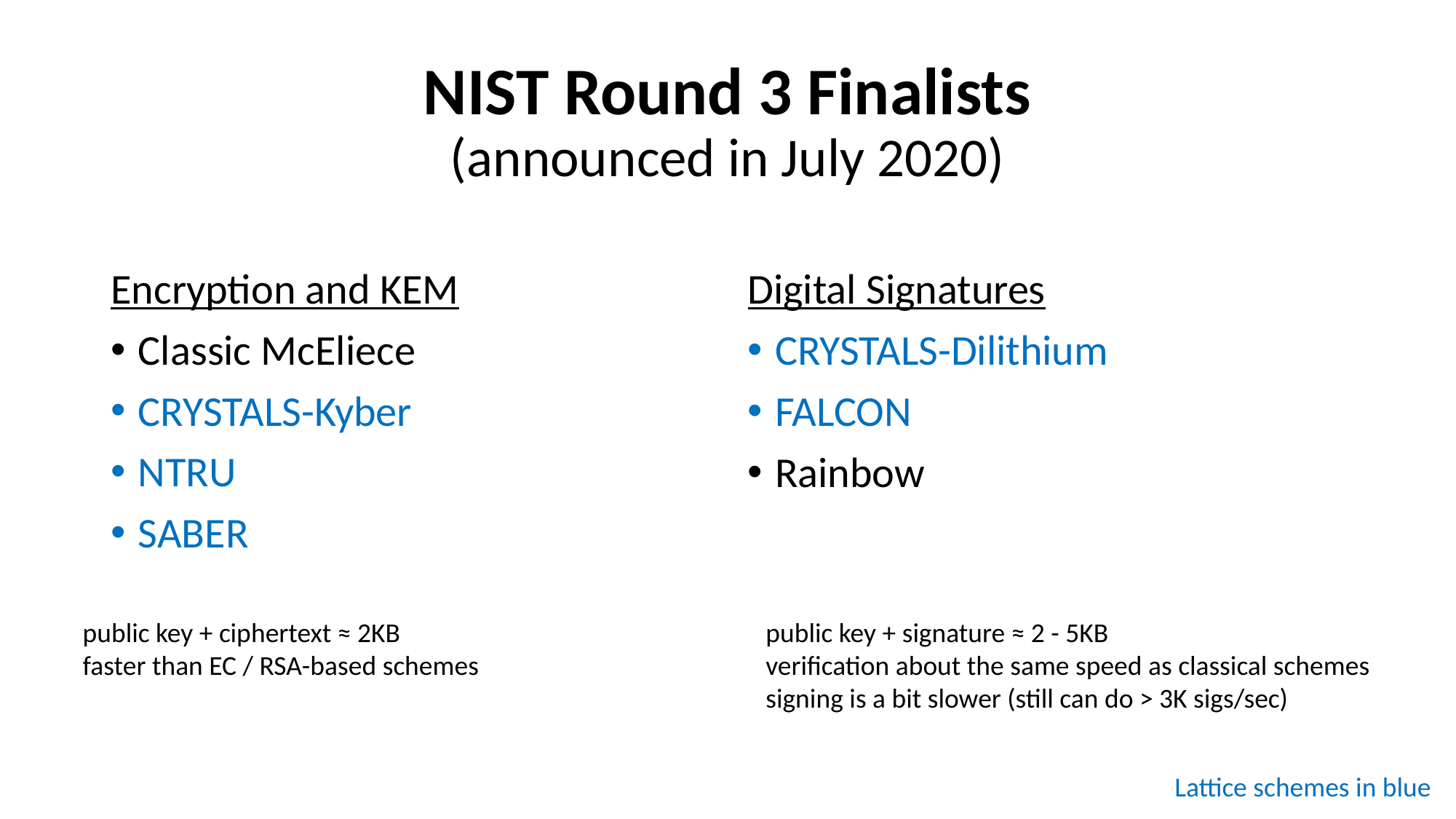

# NIST Round 3 Finalists (announced in July 2020)
Encryption and KEM
Classic McEliece
CRYSTALS-Kyber
NTRU
SABER
Digital Signatures
CRYSTALS-Dilithium
FALCON
Rainbow

public key + ciphertext ≈ 2KB
faster than EC / RSA-based schemes
public key + signature ≈ 2 - 5KB
verification about the same speed as classical schemes
signing is a bit slower (still can do > 3K sigs/sec)
Lattice schemes in blue